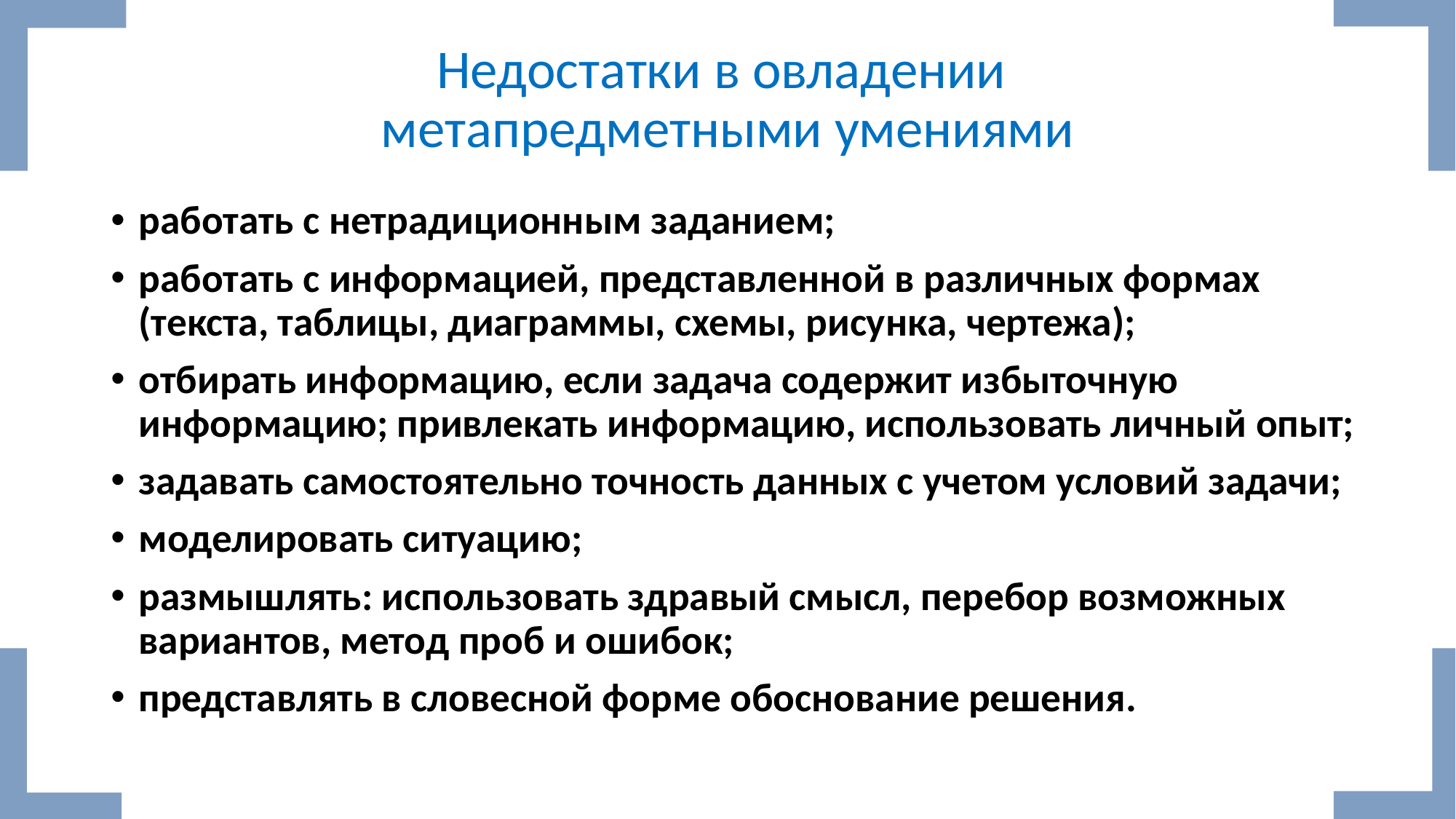

# Недостатки в овладении метапредметными умениями
работать с нетрадиционным заданием;
работать с информацией, представленной в различных формах (текста, таблицы, диаграммы, схемы, рисунка, чертежа);
отбирать информацию, если задача содержит избыточную информацию; привлекать информацию, использовать личный опыт;
задавать самостоятельно точность данных с учетом условий задачи;
моделировать ситуацию;
размышлять: использовать здравый смысл, перебор возможных вариантов, метод проб и ошибок;
представлять в словесной форме обоснование решения.